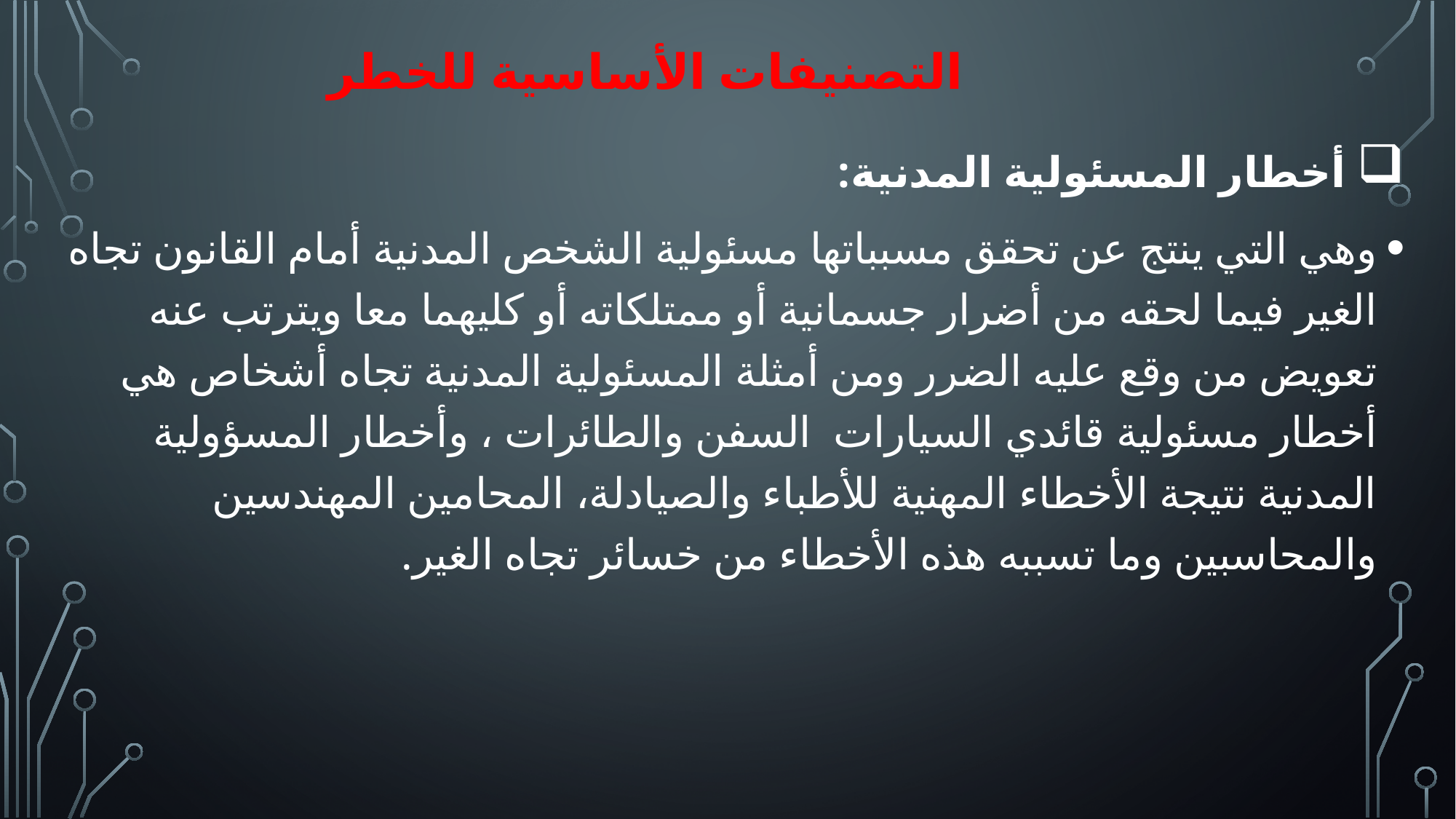

التصنيفات الأساسية للخطر
 أخطار المسئولية المدنية:
وهي التي ينتج عن تحقق مسبباتها مسئولية الشخص المدنية أمام القانون تجاه الغير فيما لحقه من أضرار جسمانية أو ممتلكاته أو كليهما معا ويترتب عنه تعويض من وقع عليه الضرر ومن أمثلة المسئولية المدنية تجاه أشخاص هي أخطار مسئولية قائدي السيارات  السفن والطائرات ، وأخطار المسؤولية المدنية نتيجة الأخطاء المهنية للأطباء والصيادلة، المحامين المهندسين والمحاسبين وما تسببه هذه الأخطاء من خسائر تجاه الغير.